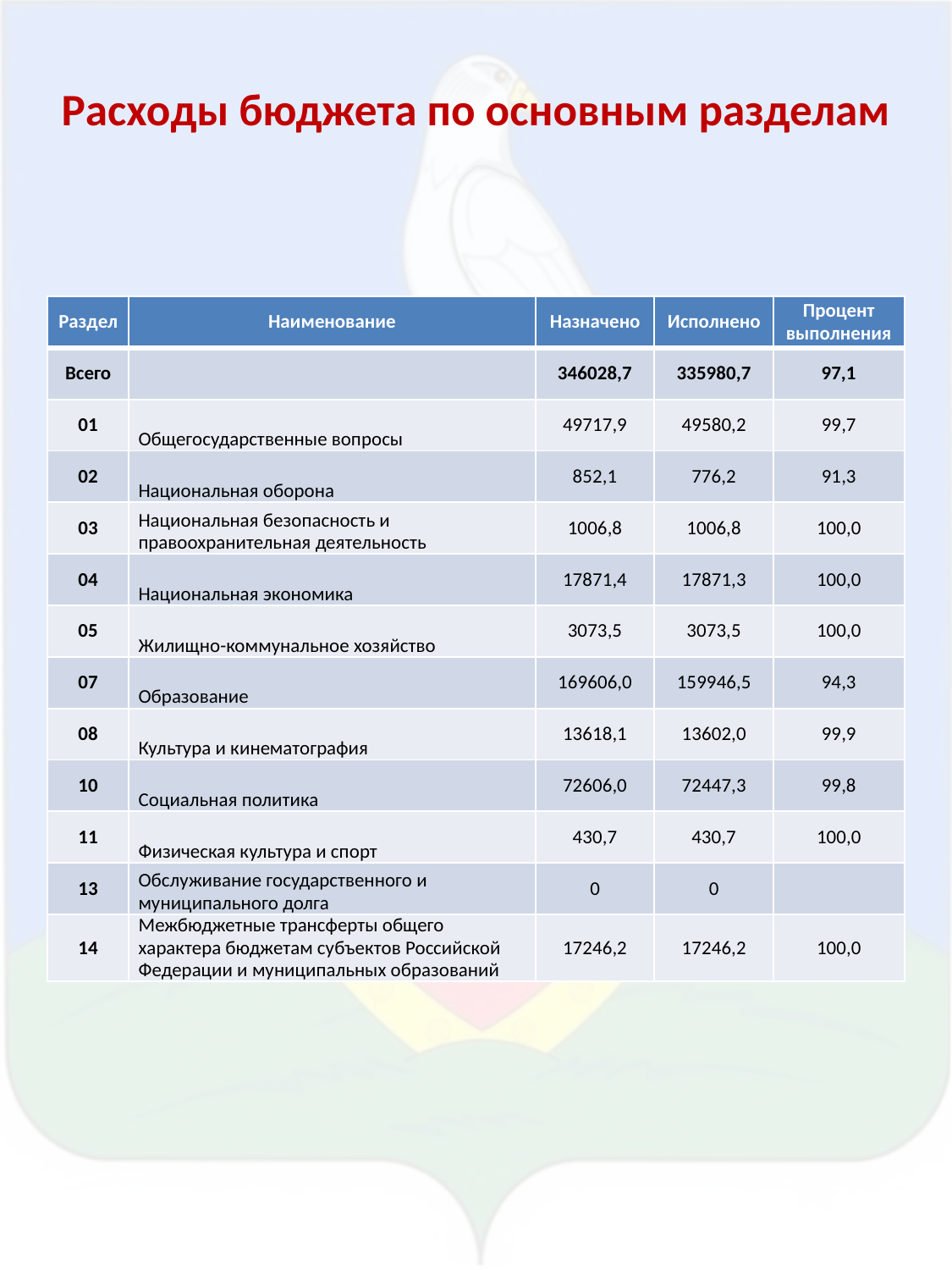

# Расходы бюджета по основным разделам
| Раздел | Наименование | Назначено | Исполнено | Процент выполнения |
| --- | --- | --- | --- | --- |
| Всего |  | 346028,7 | 335980,7 | 97,1 |
| 01 | Общегосударственные вопросы | 49717,9 | 49580,2 | 99,7 |
| 02 | Национальная оборона | 852,1 | 776,2 | 91,3 |
| 03 | Национальная безопасность и правоохранительная деятельность | 1006,8 | 1006,8 | 100,0 |
| 04 | Национальная экономика | 17871,4 | 17871,3 | 100,0 |
| 05 | Жилищно-коммунальное хозяйство | 3073,5 | 3073,5 | 100,0 |
| 07 | Образование | 169606,0 | 159946,5 | 94,3 |
| 08 | Культура и кинематография | 13618,1 | 13602,0 | 99,9 |
| 10 | Социальная политика | 72606,0 | 72447,3 | 99,8 |
| 11 | Физическая культура и спорт | 430,7 | 430,7 | 100,0 |
| 13 | Обслуживание государственного и муниципального долга | 0 | 0 |  |
| 14 | Межбюджетные трансферты общего характера бюджетам субъектов Российской Федерации и муниципальных образований | 17246,2 | 17246,2 | 100,0 |